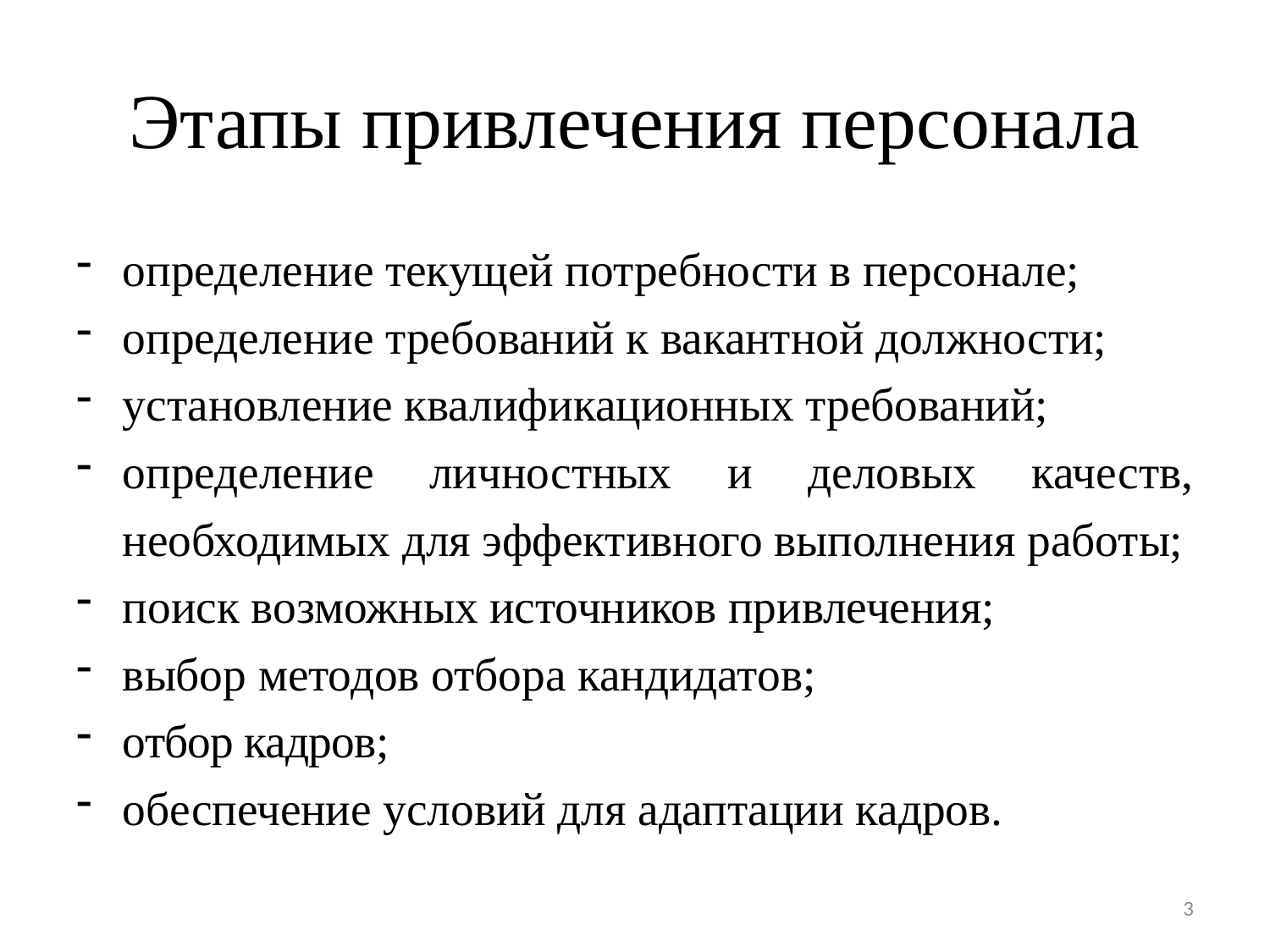

# Этапы привлечения персонала
определение текущей потребности в персонале;
определение требований к вакантной должности;
установление квалификационных требований;
определение личностных и деловых качеств, необходимых для эффективного выполнения работы;
поиск возможных источников привлечения;
выбор методов отбора кандидатов;
отбор кадров;
обеспечение условий для адаптации кадров.

3